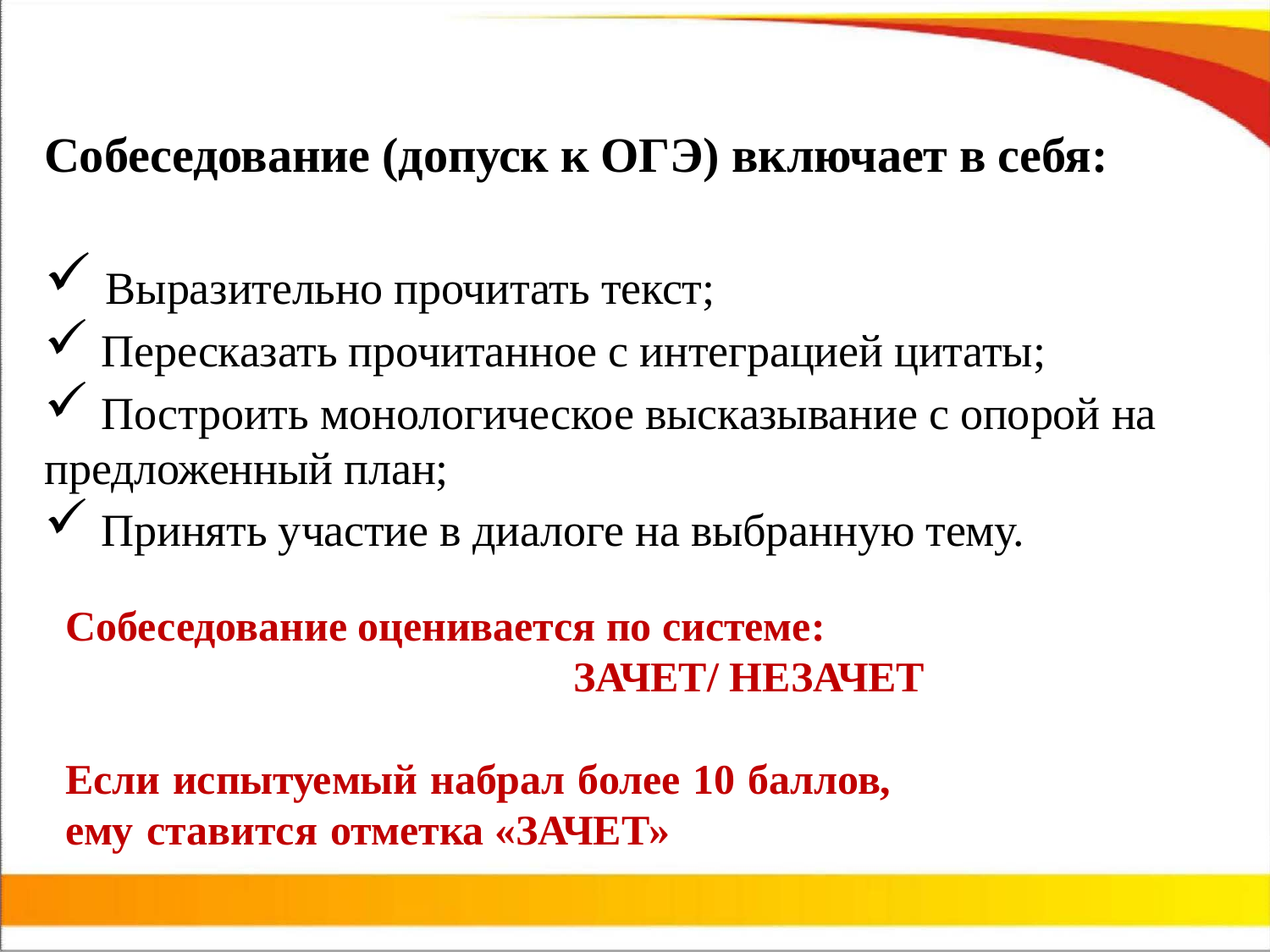

Собеседование (допуск к ОГЭ) включает в себя:

 Выразительно прочитать текст;
 Пересказать прочитанное с интеграцией цитаты;
 Построить монологическое высказывание с опорой на  предложенный план;
 Принять участие в диалоге на выбранную тему.
Собеседование оценивается по системе:
					ЗАЧЕТ/ НЕЗАЧЕТ

Если испытуемый набрал более 10 баллов, ему ставится отметка «ЗАЧЕТ»